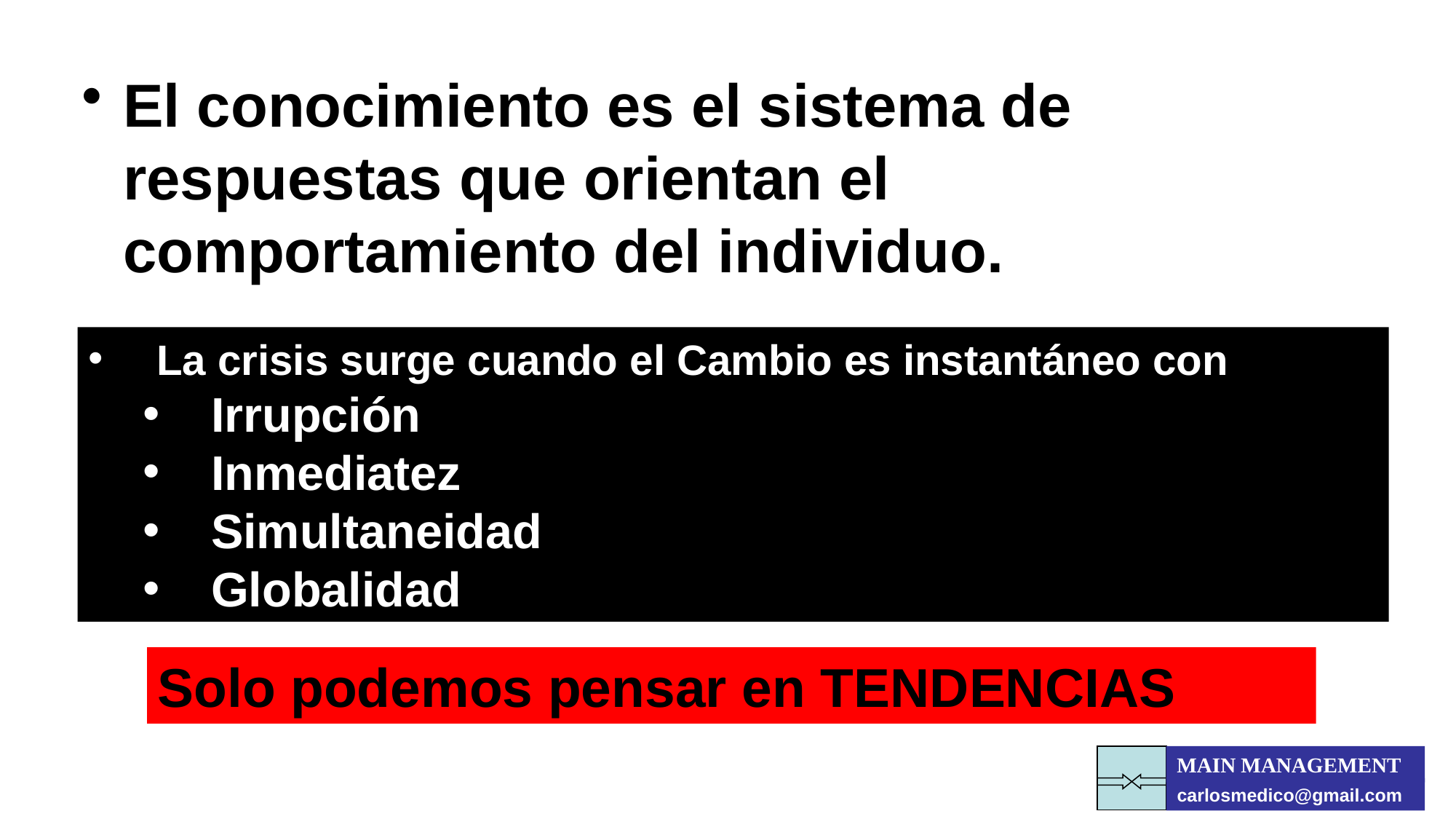

El conocimiento es el sistema de respuestas que orientan el comportamiento del individuo.
La crisis surge cuando el Cambio es instantáneo con
Irrupción
Inmediatez
Simultaneidad
Globalidad
Solo podemos pensar en TENDENCIAS

MAIN MANAGEMENT
carlosmedico@gmail.com